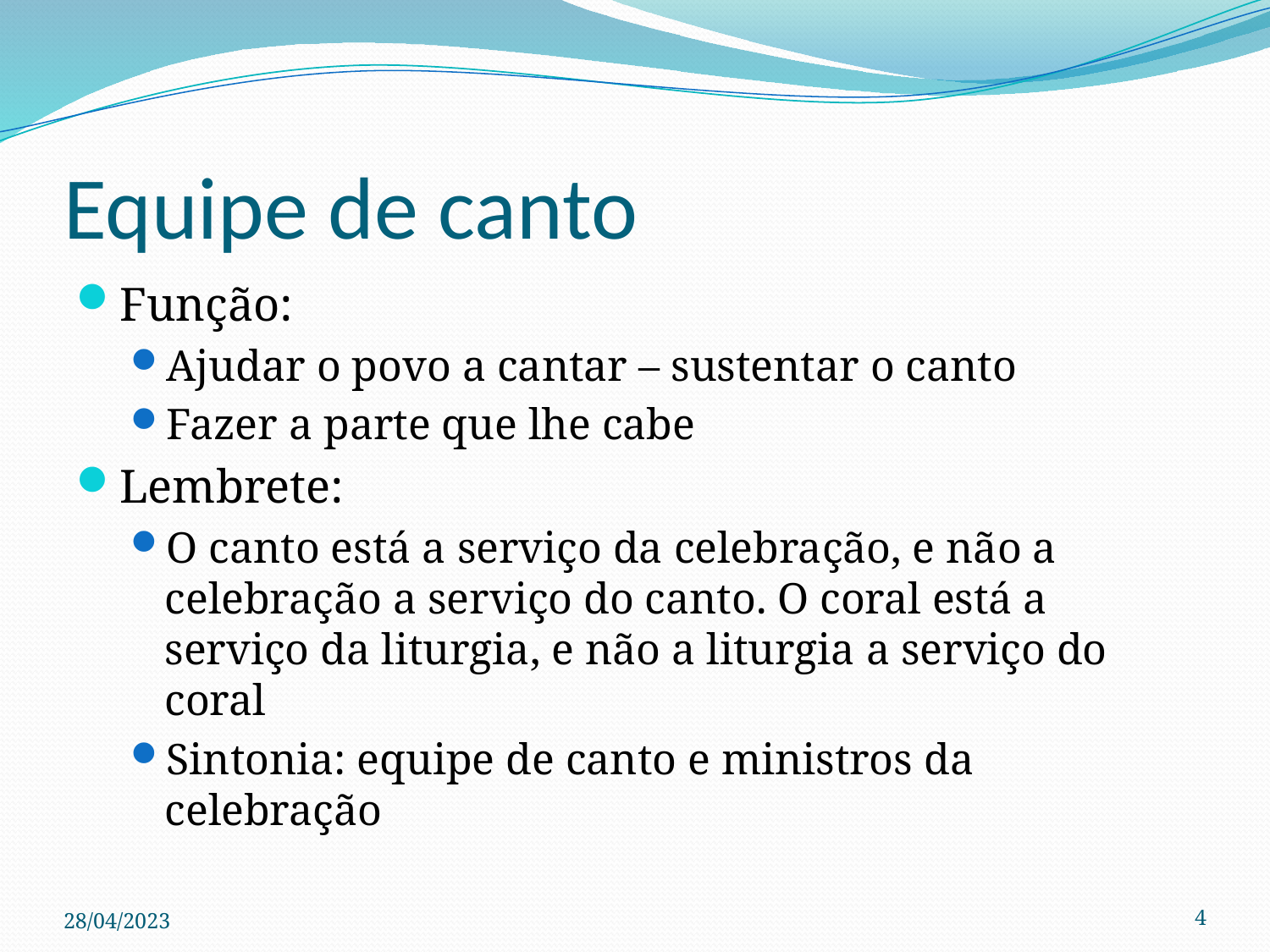

# Equipe de canto
Função:
Ajudar o povo a cantar – sustentar o canto
Fazer a parte que lhe cabe
Lembrete:
O canto está a serviço da celebração, e não a celebração a serviço do canto. O coral está a serviço da liturgia, e não a liturgia a serviço do coral
Sintonia: equipe de canto e ministros da celebração

28/04/2023
4